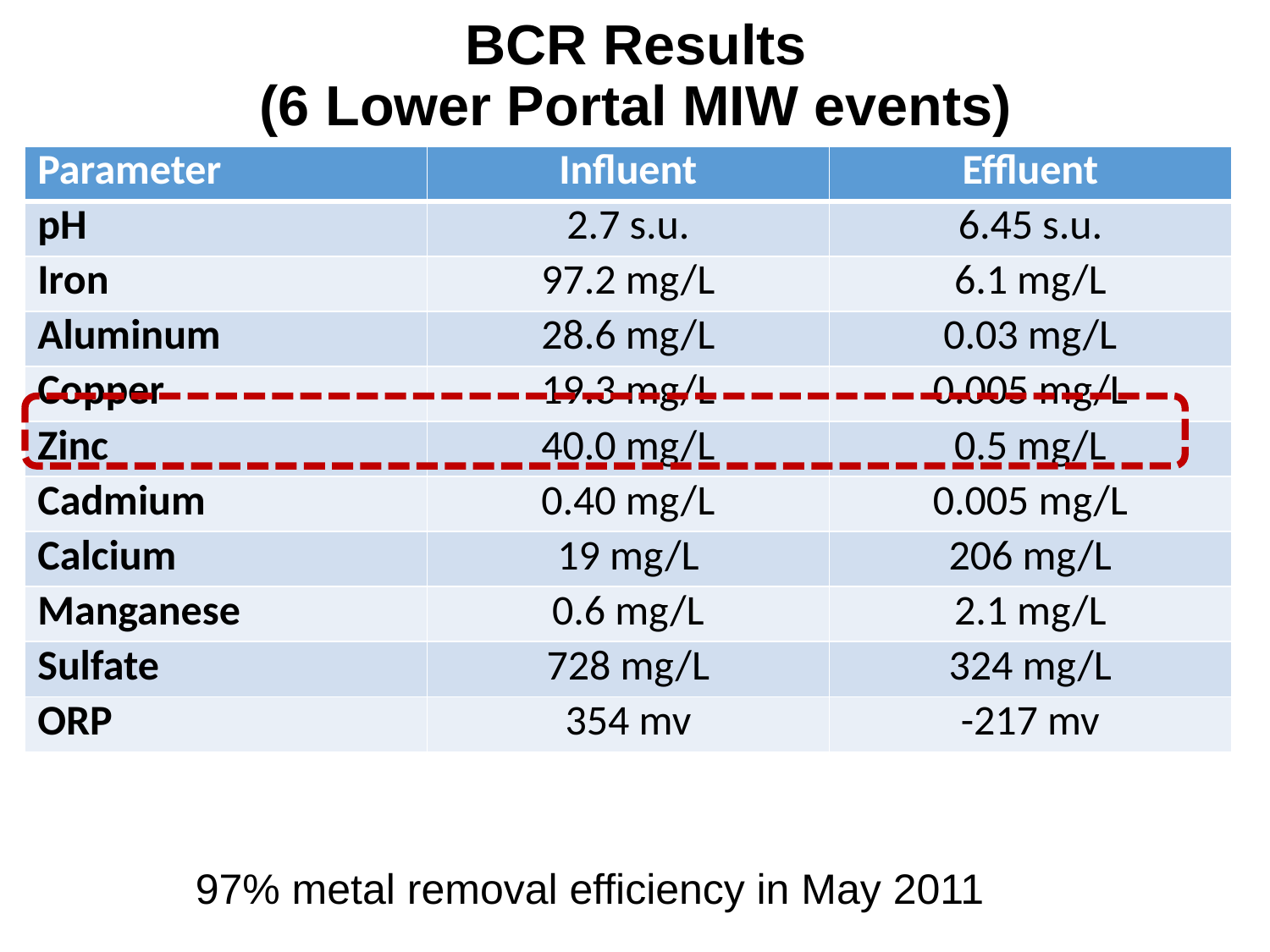

# BCR Results (6 Lower Portal MIW events)
| Parameter | Influent | Effluent |
| --- | --- | --- |
| pH | 2.7 s.u. | 6.45 s.u. |
| Iron | 97.2 mg/L | 6.1 mg/L |
| Aluminum | 28.6 mg/L | 0.03 mg/L |
| Copper | 19.3 mg/L | 0.005 mg/L |
| Zinc | 40.0 mg/L | 0.5 mg/L |
| Cadmium | 0.40 mg/L | 0.005 mg/L |
| Calcium | 19 mg/L | 206 mg/L |
| Manganese | 0.6 mg/L | 2.1 mg/L |
| Sulfate | 728 mg/L | 324 mg/L |
| ORP | 354 mv | -217 mv |

97% metal removal efficiency in May 2011